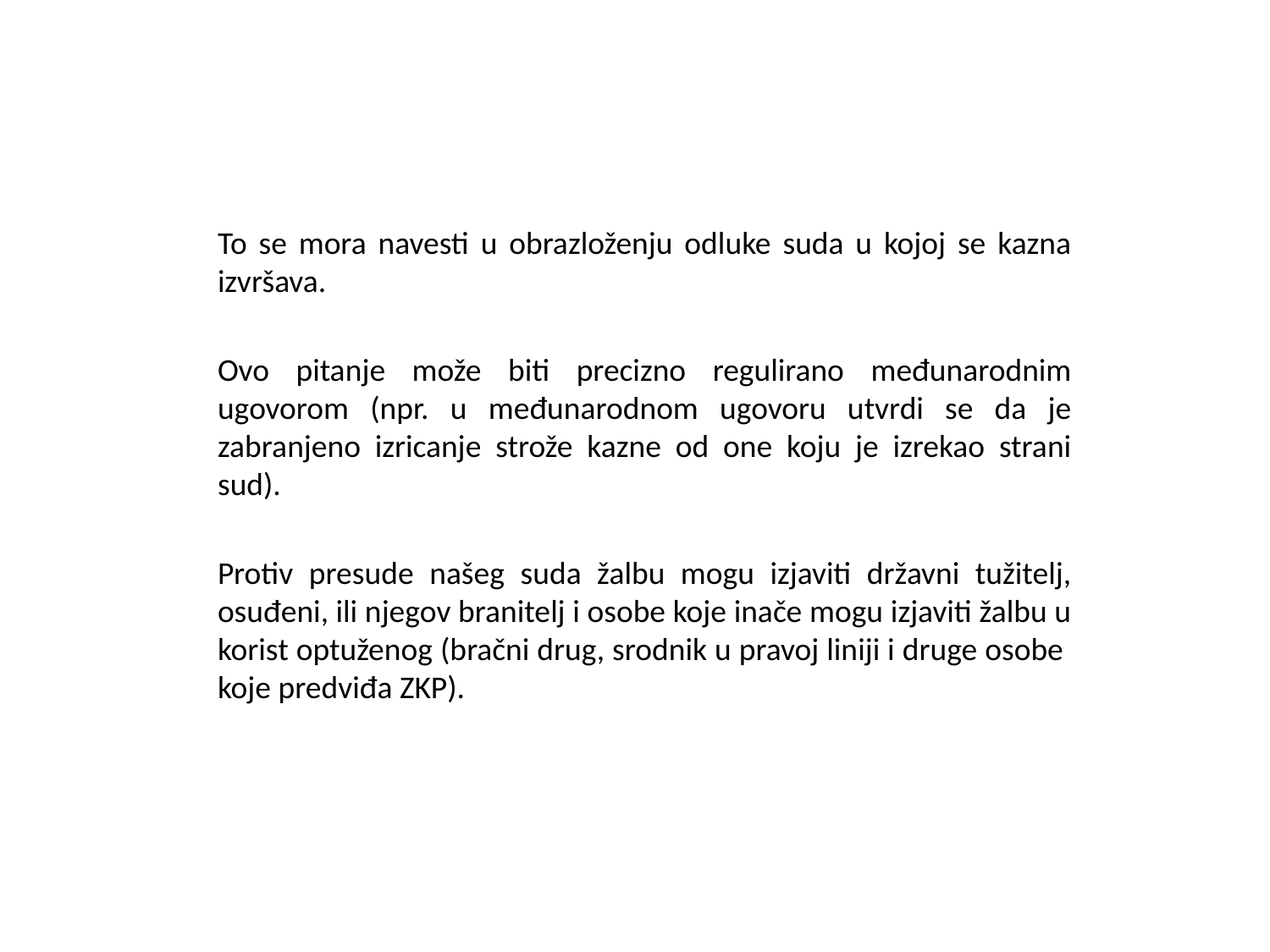

#
To se mora navesti u obrazloženju odluke suda u kojoj se kazna izvršava.

Ovo pitanje može biti precizno regulirano međunarodnim ugovorom (npr. u međunarodnom ugovoru utvrdi se da je zabranjeno izricanje strože kazne od one koju je izrekao strani sud).

Protiv presude našeg suda žalbu mogu izjaviti državni tužitelj, osuđeni, ili njegov branitelj i osobe koje inače mogu izjaviti žalbu u korist optuženog (bračni drug, srodnik u pravoj liniji i druge osobe  koje predviđa ZKP).